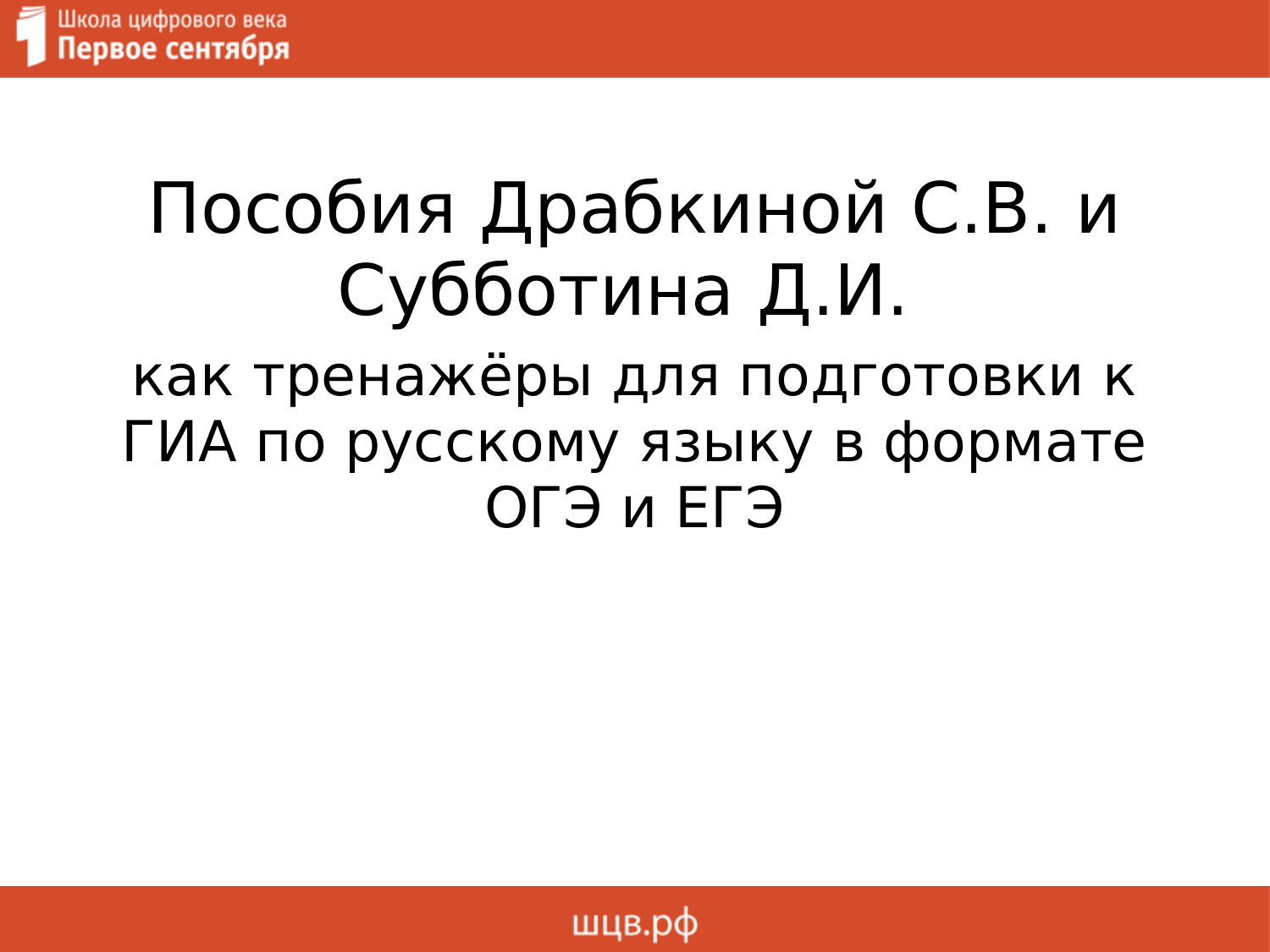

Пособия Драбкиной С.В. и Субботина Д.И.
как тренажёры для подготовки к ГИА по русскому языку в формате ОГЭ и ЕГЭ